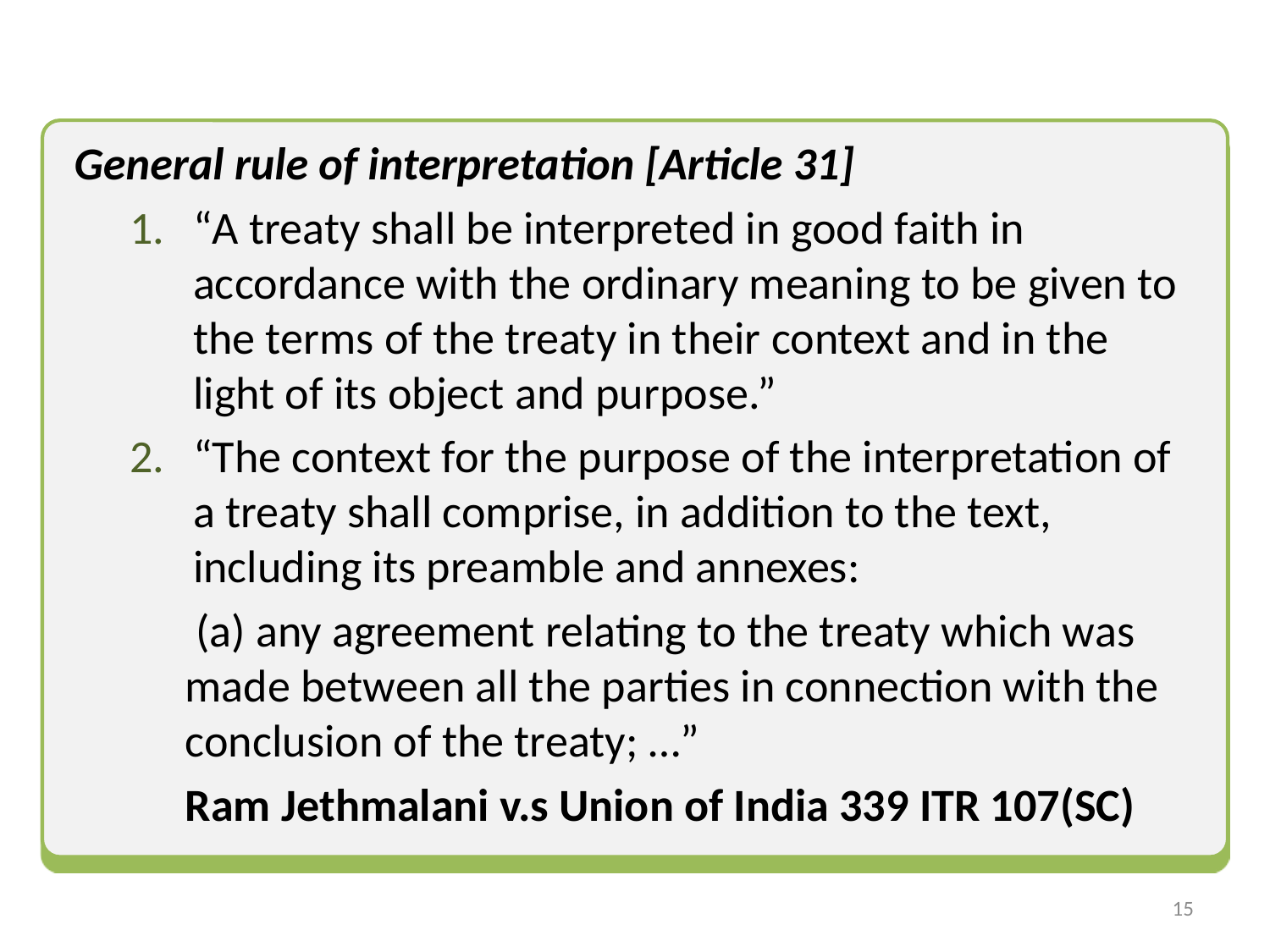

General rule of interpretation [Article 31]
“A treaty shall be interpreted in good faith in accordance with the ordinary meaning to be given to the terms of the treaty in their context and in the light of its object and purpose.”
“The context for the purpose of the interpretation of a treaty shall comprise, in addition to the text, including its preamble and annexes:
 (a) any agreement relating to the treaty which was made between all the parties in connection with the conclusion of the treaty; …”
Ram Jethmalani v.s Union of India 339 ITR 107(SC)
15